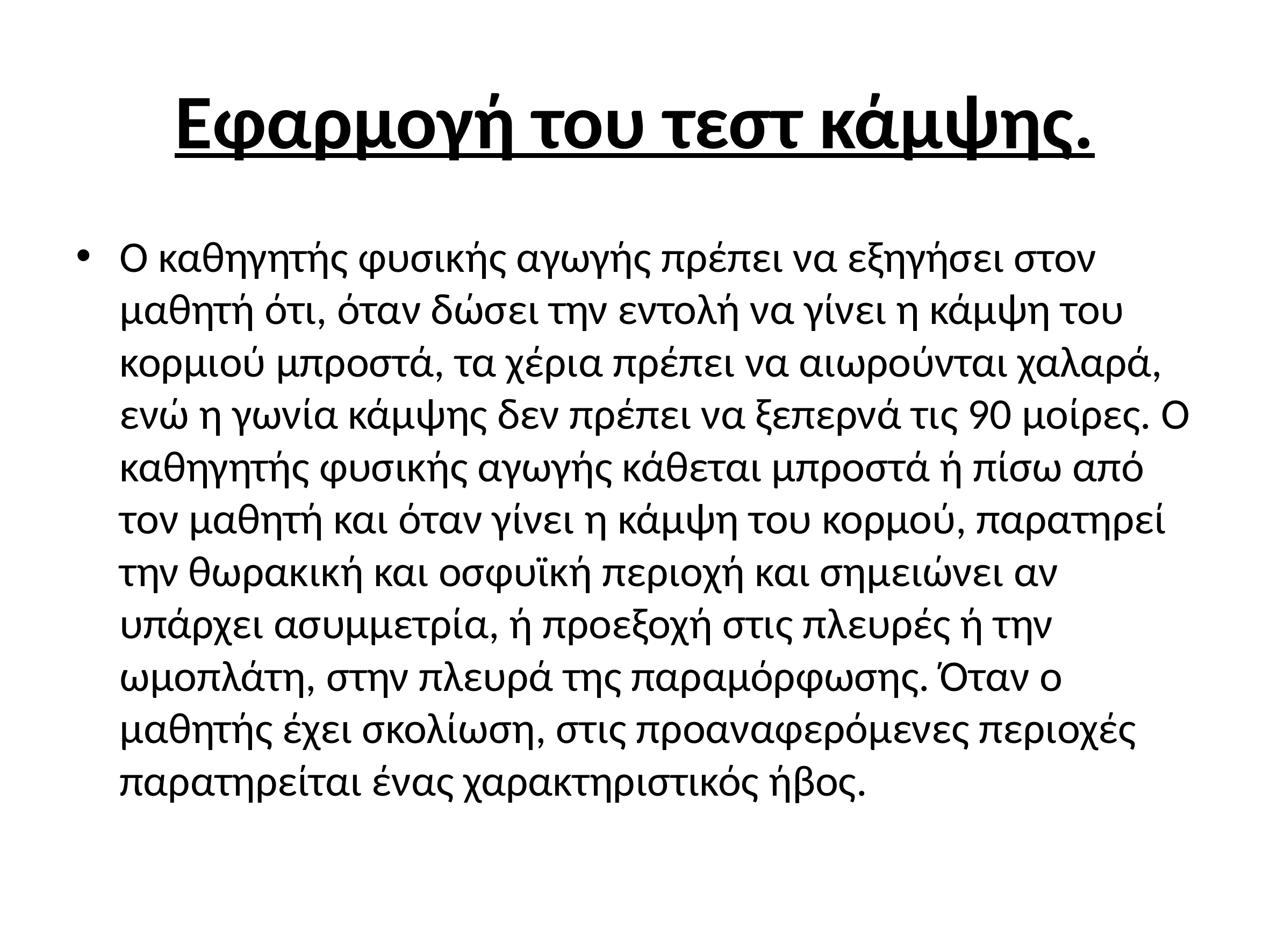

# Εφαρμογή του τεστ κάμψης.
Ο καθηγητής φυσικής αγωγής πρέπει να εξηγήσει στον μαθητή ότι, όταν δώσει την εντολή να γίνει η κάμψη του κορμιού μπροστά, τα χέρια πρέπει να αιωρούνται χαλαρά, ενώ η γωνία κάμψης δεν πρέπει να ξεπερνά τις 90 μοίρες. Ο καθηγητής φυσικής αγωγής κάθεται μπροστά ή πίσω από τον μαθητή και όταν γίνει η κάμψη του κορμού, παρατηρεί την θωρακική και οσφυϊκή περιοχή και σημειώνει αν υπάρχει ασυμμετρία, ή προεξοχή στις πλευρές ή την ωμοπλάτη, στην πλευρά της παραμόρφωσης. Όταν ο μαθητής έχει σκολίωση, στις προαναφερόμενες περιοχές παρατηρείται ένας χαρακτηριστικός ήβος.